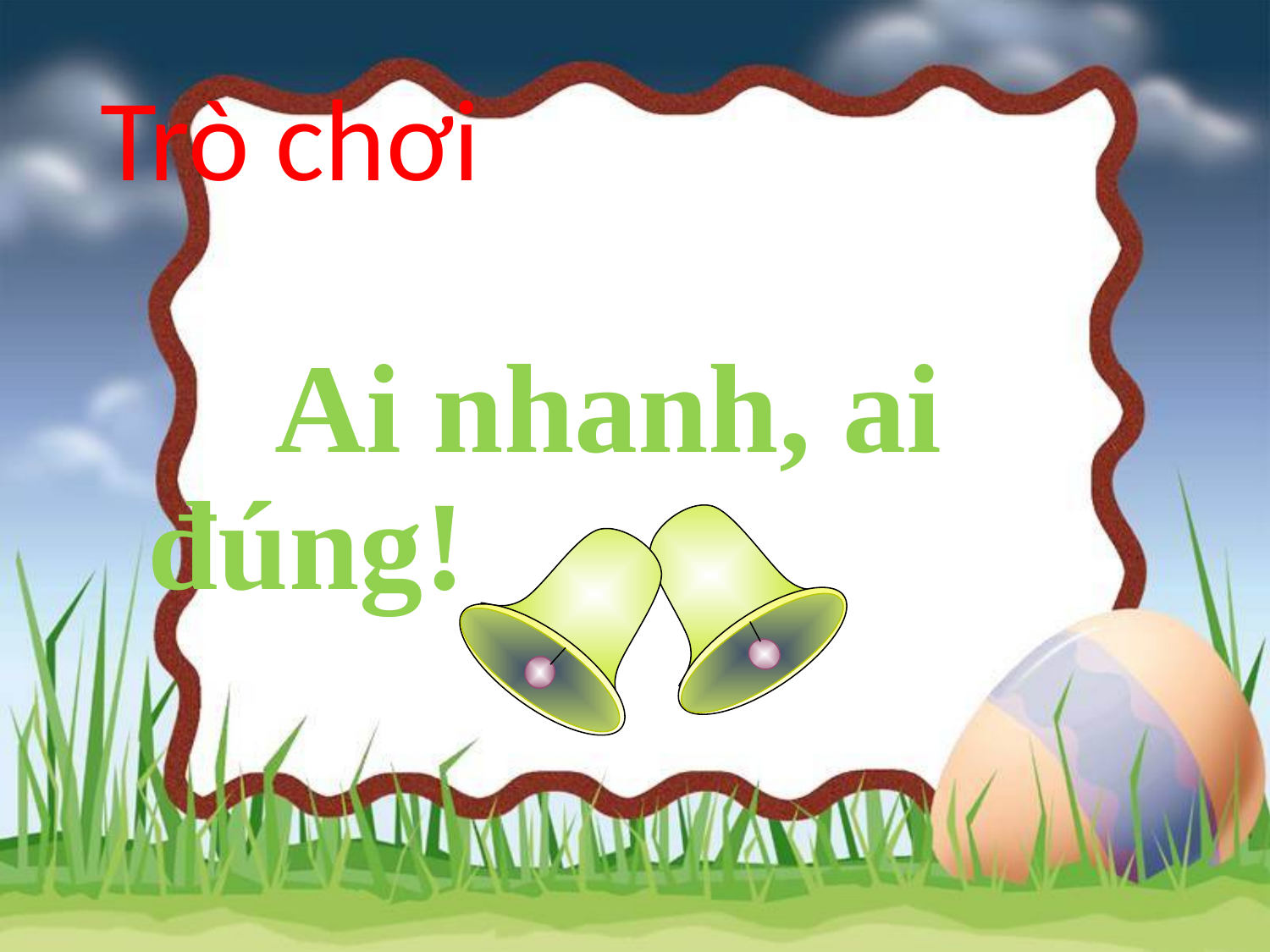

# Trò chơi
    Ai nhanh, ai đúng!